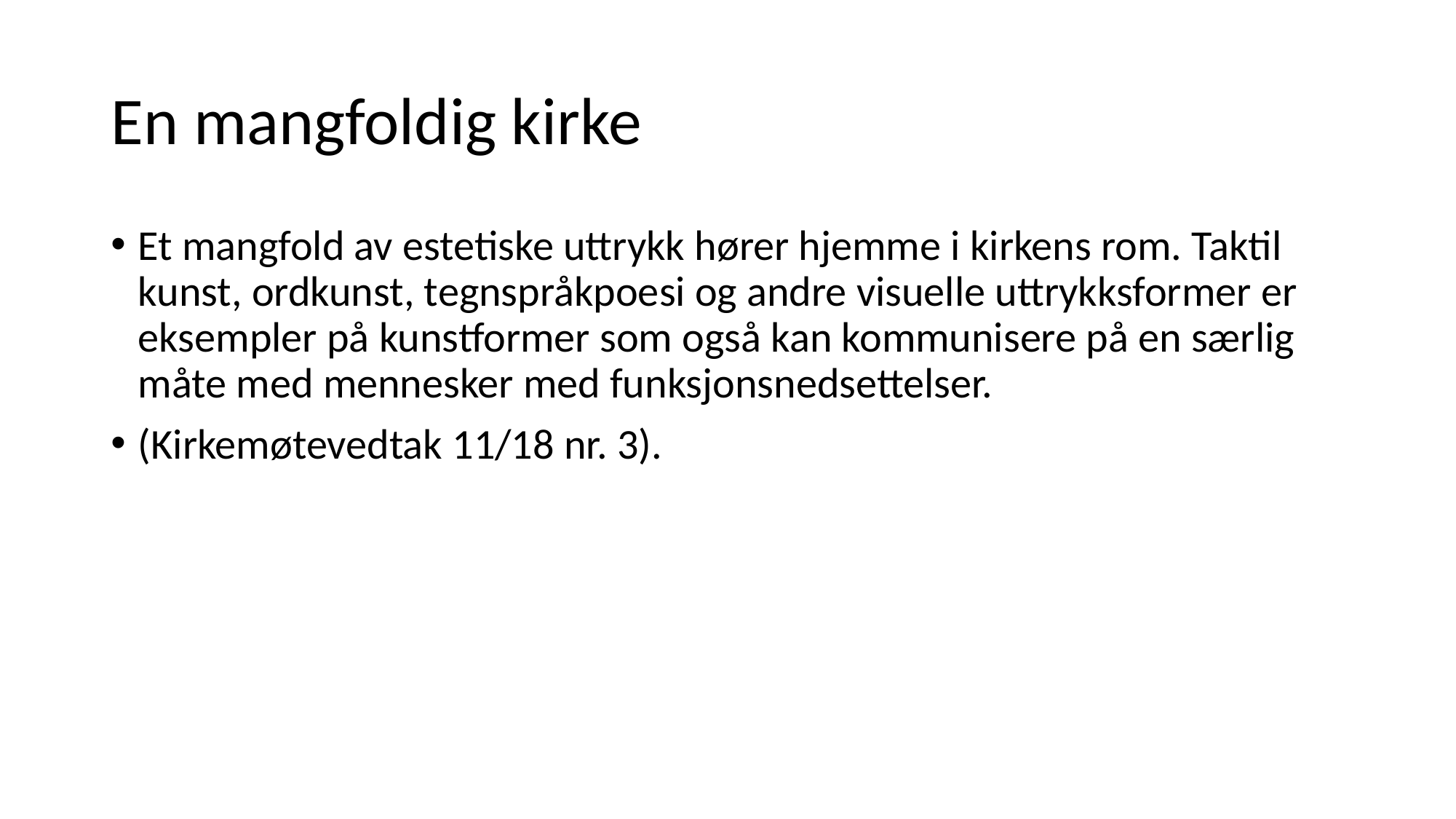

# En mangfoldig kirke
Et mangfold av estetiske uttrykk hører hjemme i kirkens rom. Taktil kunst, ordkunst, tegnspråkpoesi og andre visuelle uttrykksformer er eksempler på kunstformer som også kan kommunisere på en særlig måte med mennesker med funksjonsnedsettelser.
(Kirkemøtevedtak 11/18 nr. 3).